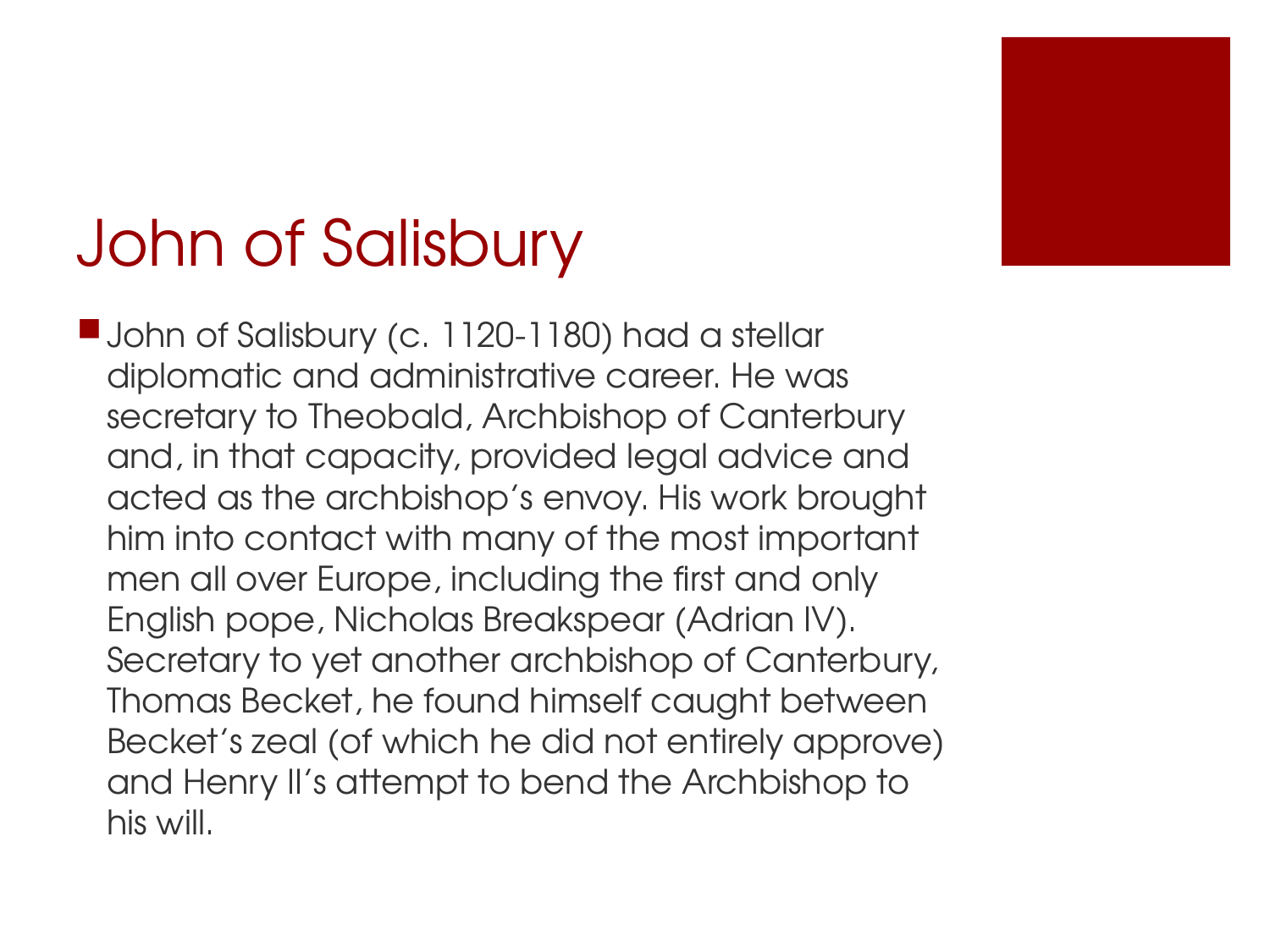

# John of Salisbury
John of Salisbury (c. 1120-1180) had a stellar diplomatic and administrative career. He was secretary to Theobald, Archbishop of Canterbury and, in that capacity, provided legal advice and acted as the archbishop’s envoy. His work brought him into contact with many of the most important men all over Europe, including the first and only English pope, Nicholas Breakspear (Adrian IV). Secretary to yet another archbishop of Canterbury, Thomas Becket, he found himself caught between Becket’s zeal (of which he did not entirely approve) and Henry II’s attempt to bend the Archbishop to his will.